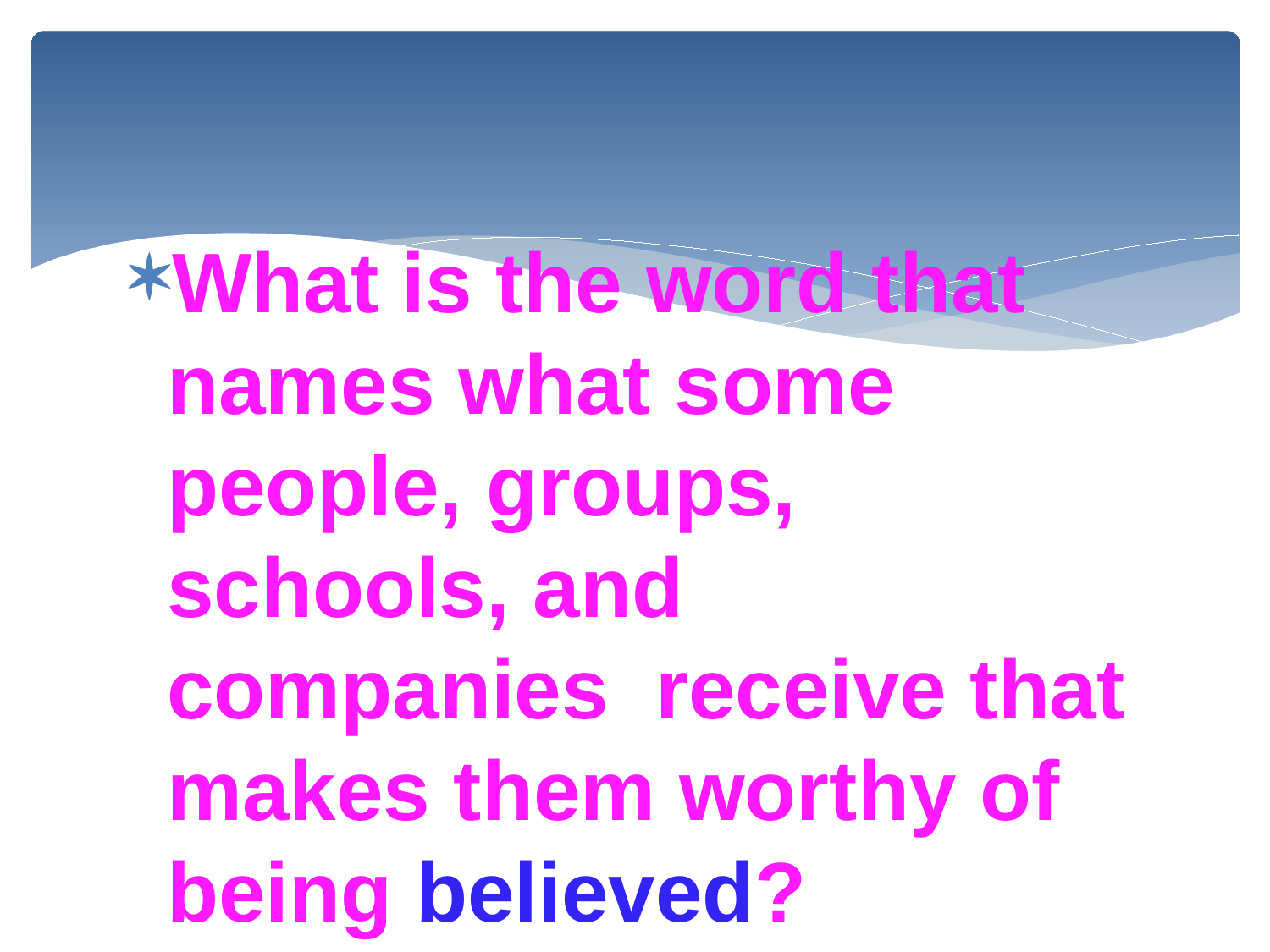

#
What is the word that names what some people, groups, schools, and companies  receive that makes them worthy of being believed?